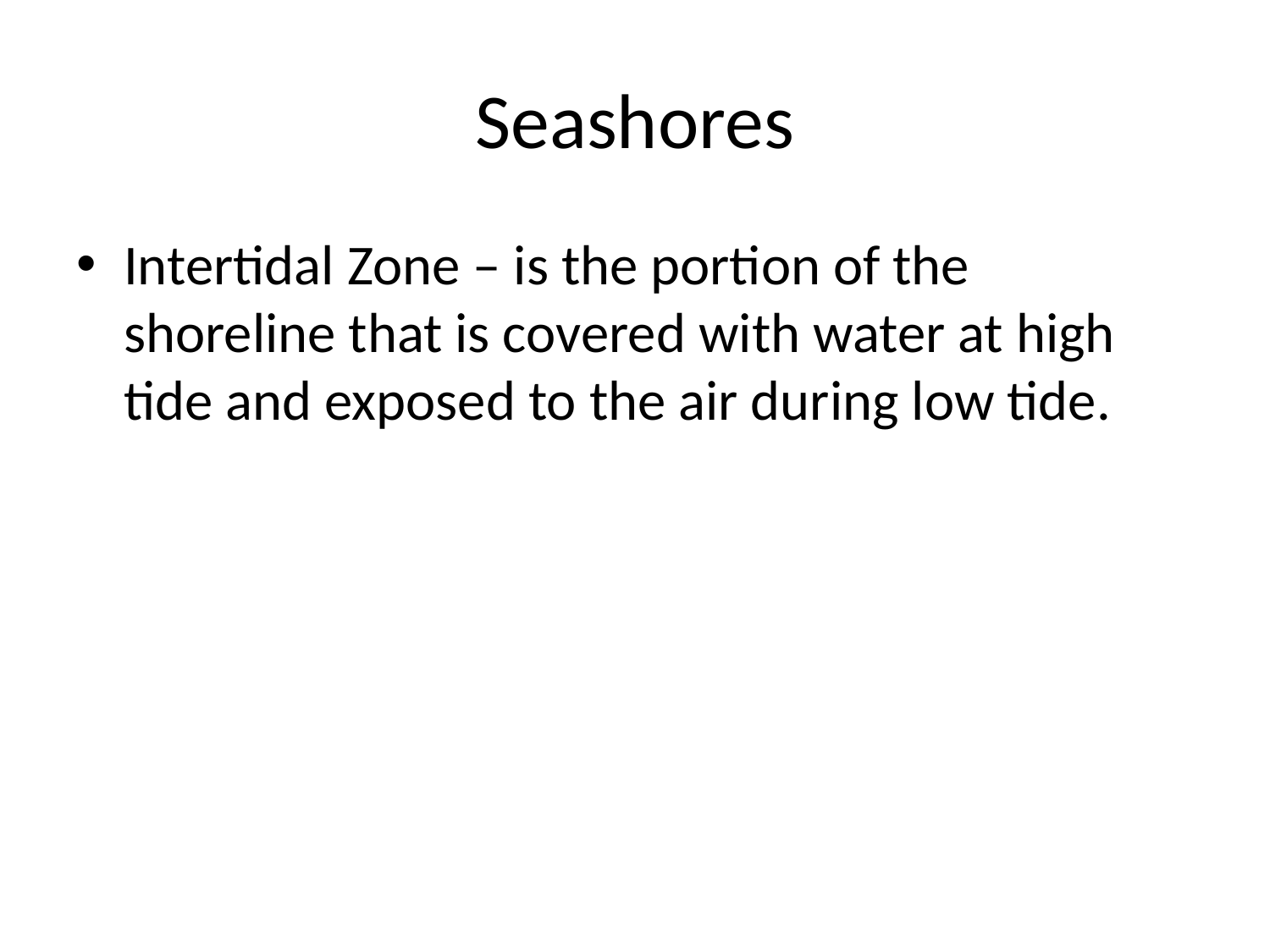

# Seashores
Intertidal Zone – is the portion of the shoreline that is covered with water at high tide and exposed to the air during low tide.